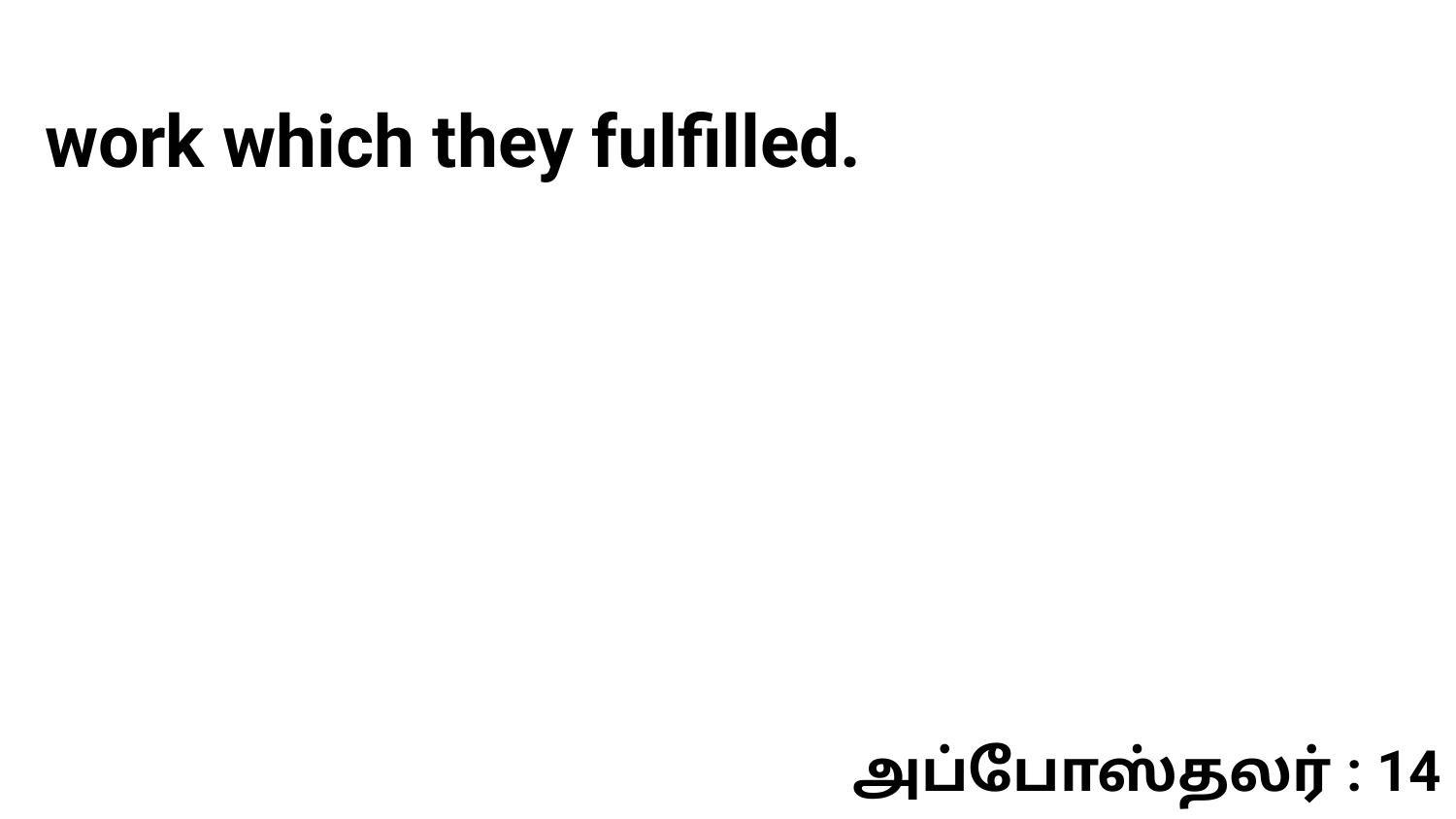

work which they fulfilled.
அப்போஸ்தலர் : 14